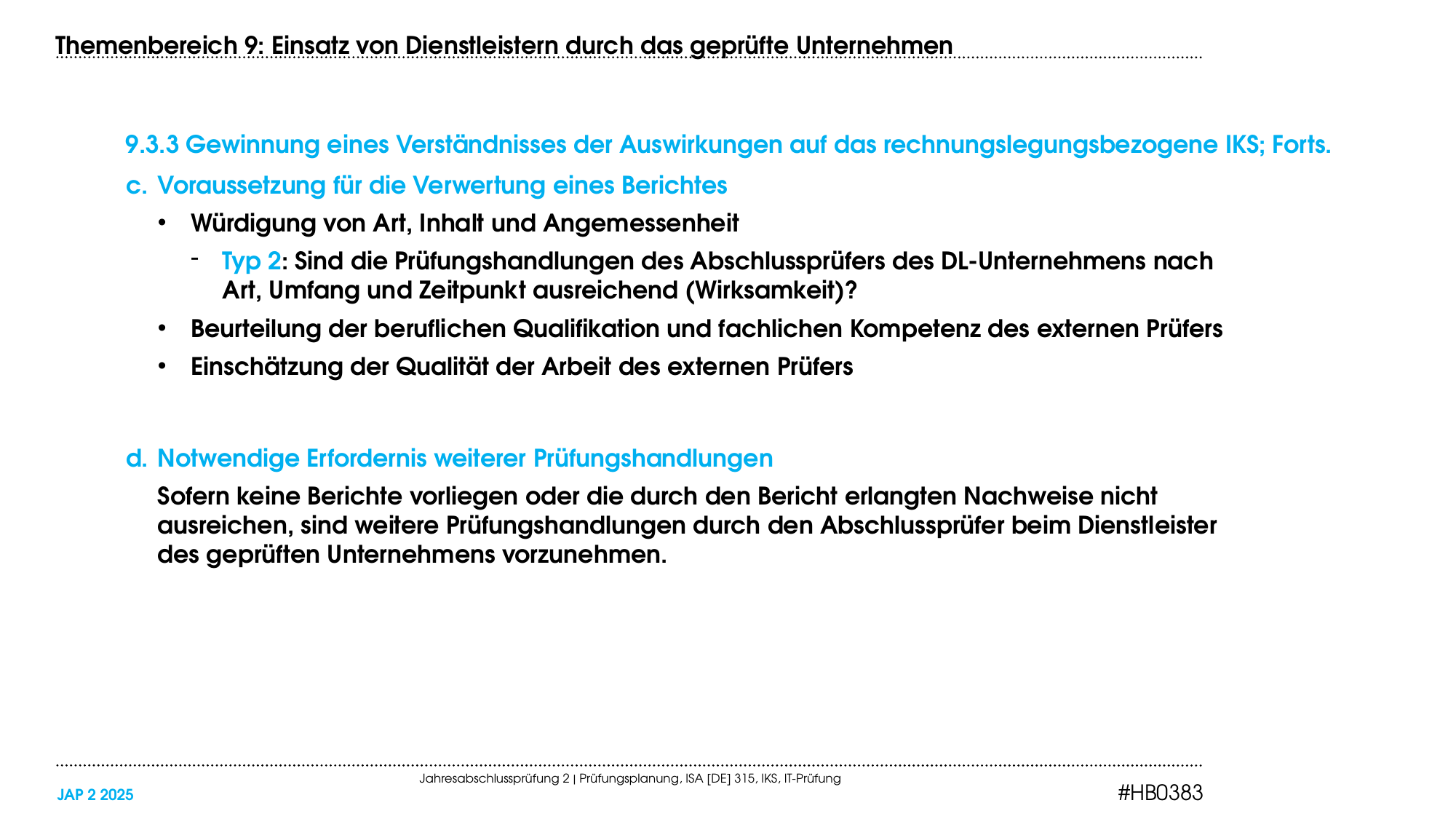

Themenbereich 9: Einsatz von Dienstleistern durch das geprüfte Unternehmen
9.3.3 Gewinnung eines Verständnisses der Auswirkungen auf das rechnungslegungsbezogene IKS; Forts.
Voraussetzung für die Verwertung eines Berichtes
Würdigung von Art, Inhalt und Angemessenheit
Typ 2: Sind die Prüfungshandlungen des Abschlussprüfers des DL-Unternehmens nach Art, Umfang und Zeitpunkt ausreichend (Wirksamkeit)?
Beurteilung der beruflichen Qualifikation und fachlichen Kompetenz des externen Prüfers
Einschätzung der Qualität der Arbeit des externen Prüfers

Notwendige Erfordernis weiterer Prüfungshandlungen
Sofern keine Berichte vorliegen oder die durch den Bericht erlangten Nachweise nicht ausreichen, sind weitere Prüfungshandlungen durch den Abschlussprüfer beim Dienstleister des geprüften Unternehmens vorzunehmen.